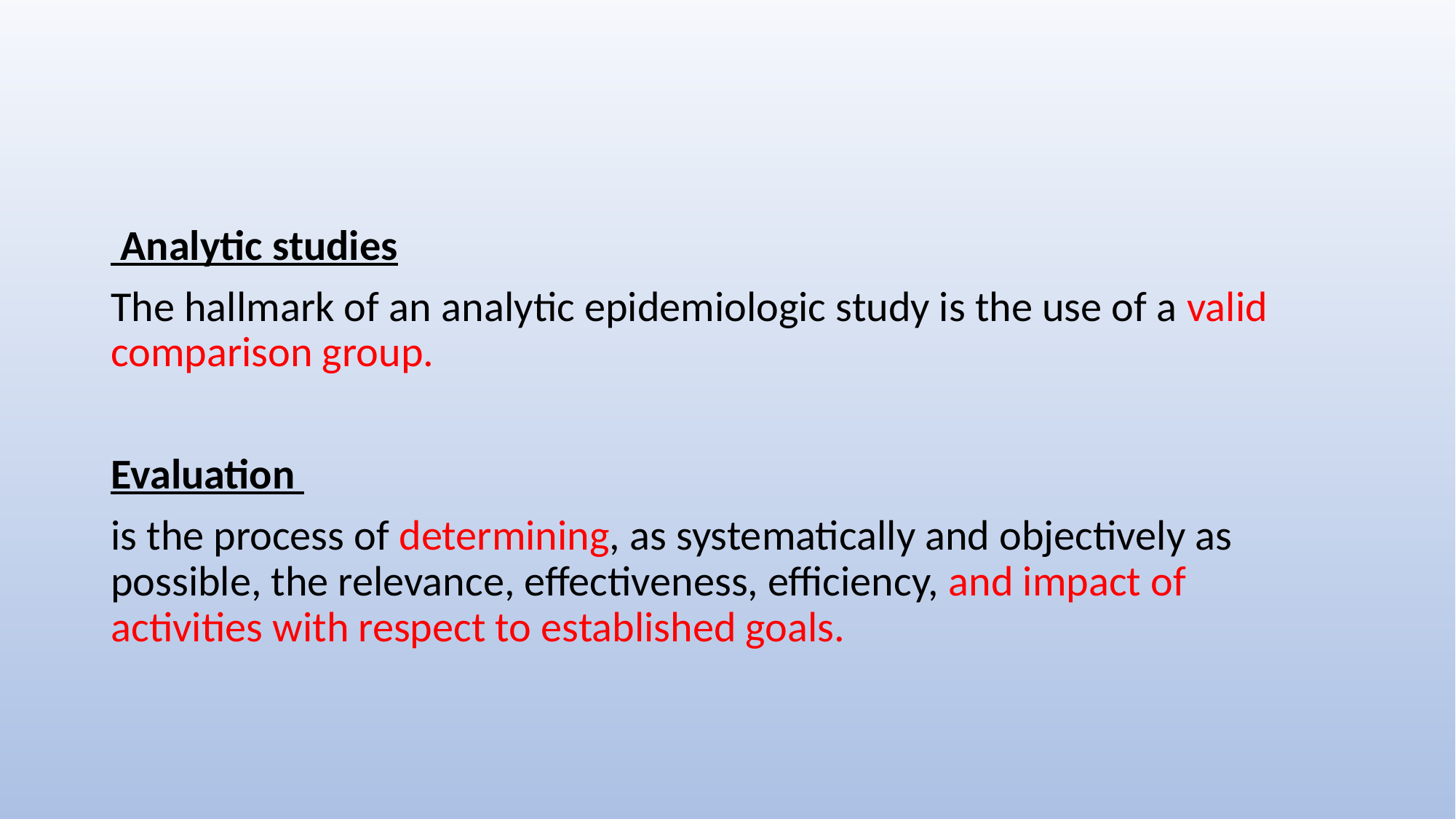

Analytic studies
The hallmark of an analytic epidemiologic study is the use of a valid comparison group.

Evaluation
is the process of determining, as systematically and objectively as possible, the relevance, effectiveness, efficiency, and impact of activities with respect to established goals.